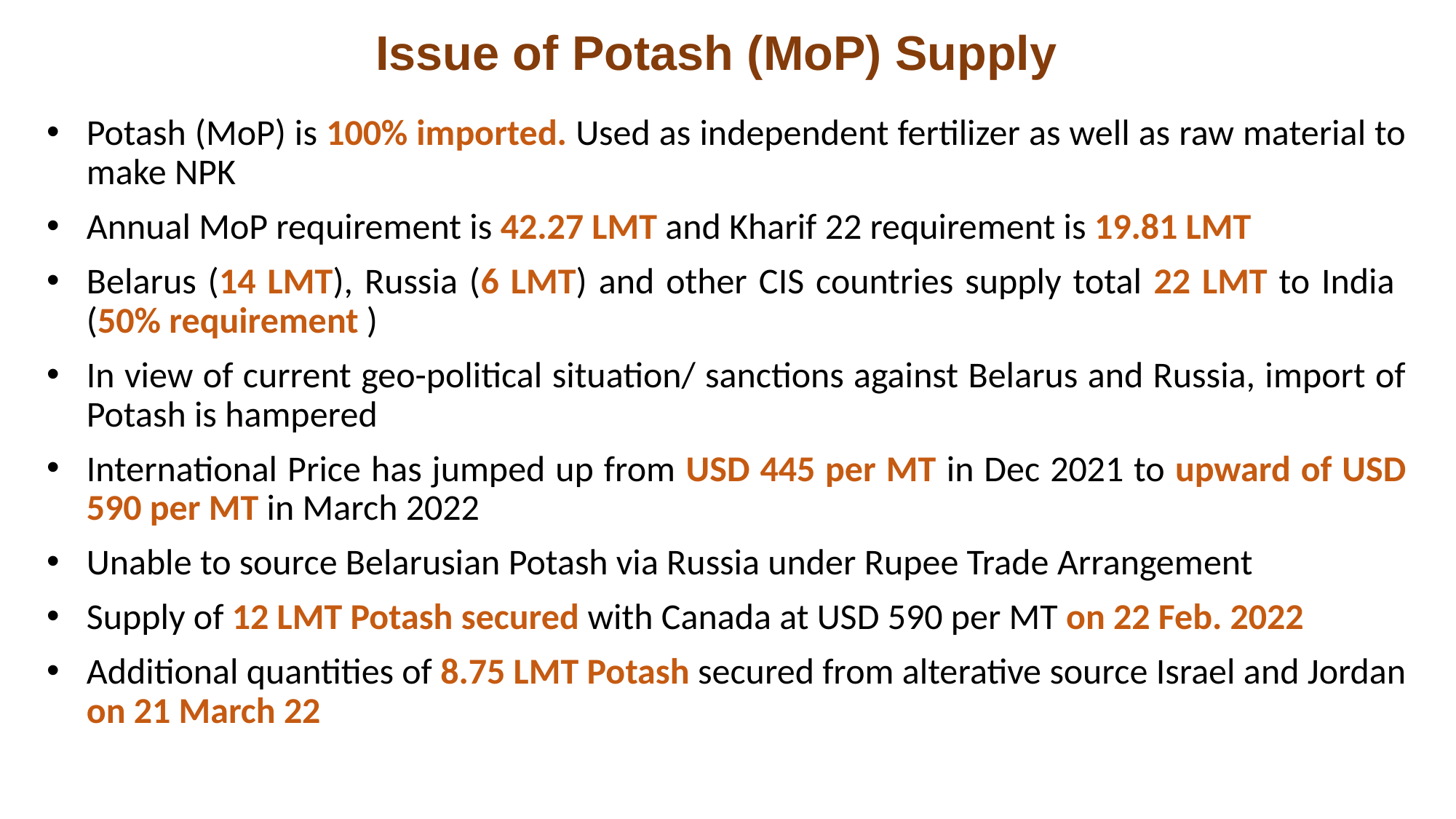

# Issue of Potash (MoP) Supply
Potash (MoP) is 100% imported. Used as independent fertilizer as well as raw material to make NPK
Annual MoP requirement is 42.27 LMT and Kharif 22 requirement is 19.81 LMT
Belarus (14 LMT), Russia (6 LMT) and other CIS countries supply total 22 LMT to India  (50% requirement )
In view of current geo-political situation/ sanctions against Belarus and Russia, import of Potash is hampered
International Price has jumped up from USD 445 per MT in Dec 2021 to upward of USD 590 per MT in March 2022
Unable to source Belarusian Potash via Russia under Rupee Trade Arrangement
Supply of 12 LMT Potash secured with Canada at USD 590 per MT on 22 Feb. 2022
Additional quantities of 8.75 LMT Potash secured from alterative source Israel and Jordan on 21 March 22